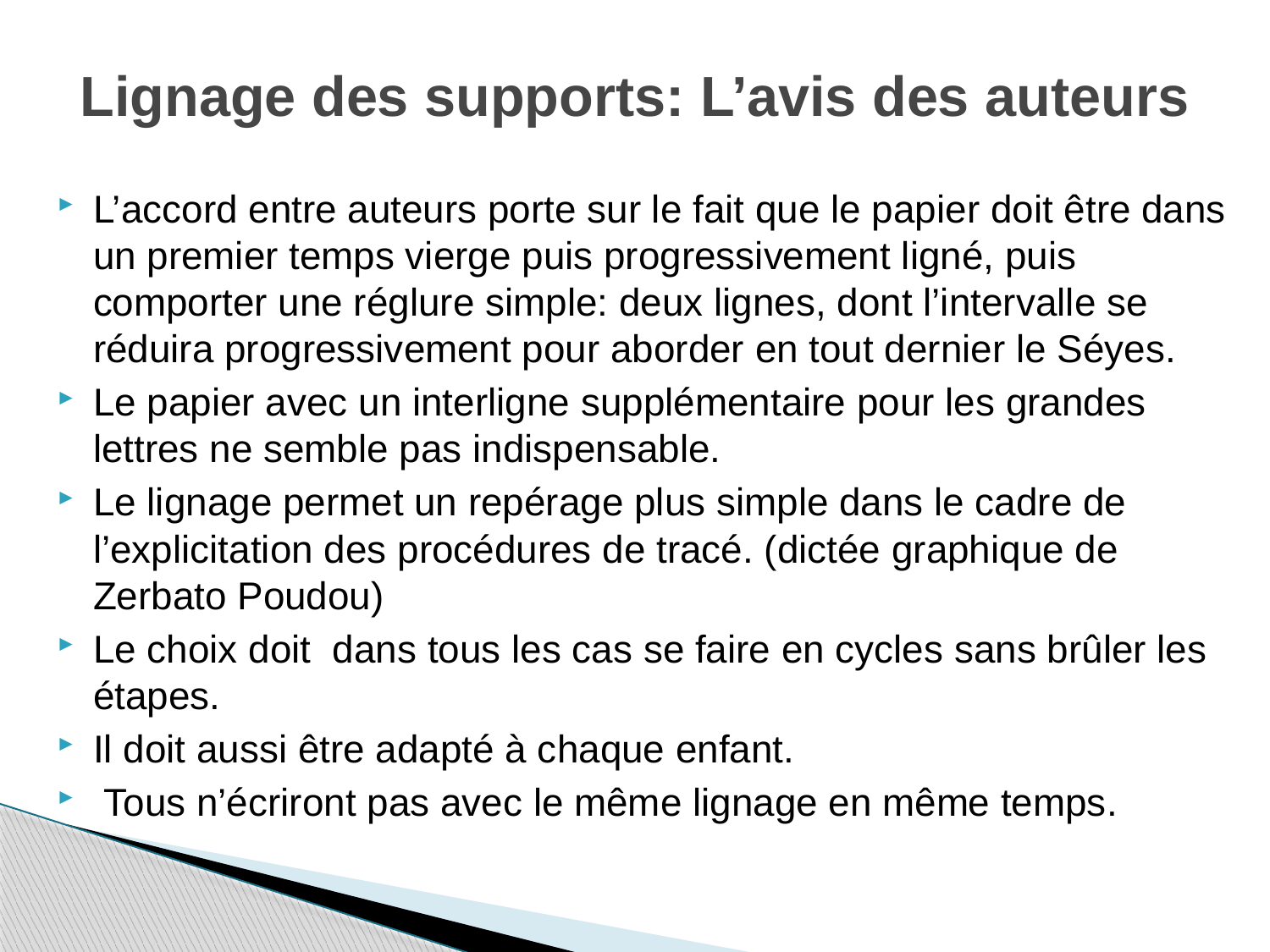

# Lignage des supports: L’avis des auteurs

L’accord entre auteurs porte sur le fait que le papier doit être dans un premier temps vierge puis progressivement ligné, puis comporter une réglure simple: deux lignes, dont l’intervalle se réduira progressivement pour aborder en tout dernier le Séyes.
Le papier avec un interligne supplémentaire pour les grandes lettres ne semble pas indispensable.
Le lignage permet un repérage plus simple dans le cadre de l’explicitation des procédures de tracé. (dictée graphique de Zerbato Poudou)
Le choix doit  dans tous les cas se faire en cycles sans brûler les étapes.
Il doit aussi être adapté à chaque enfant.
 Tous n’écriront pas avec le même lignage en même temps.